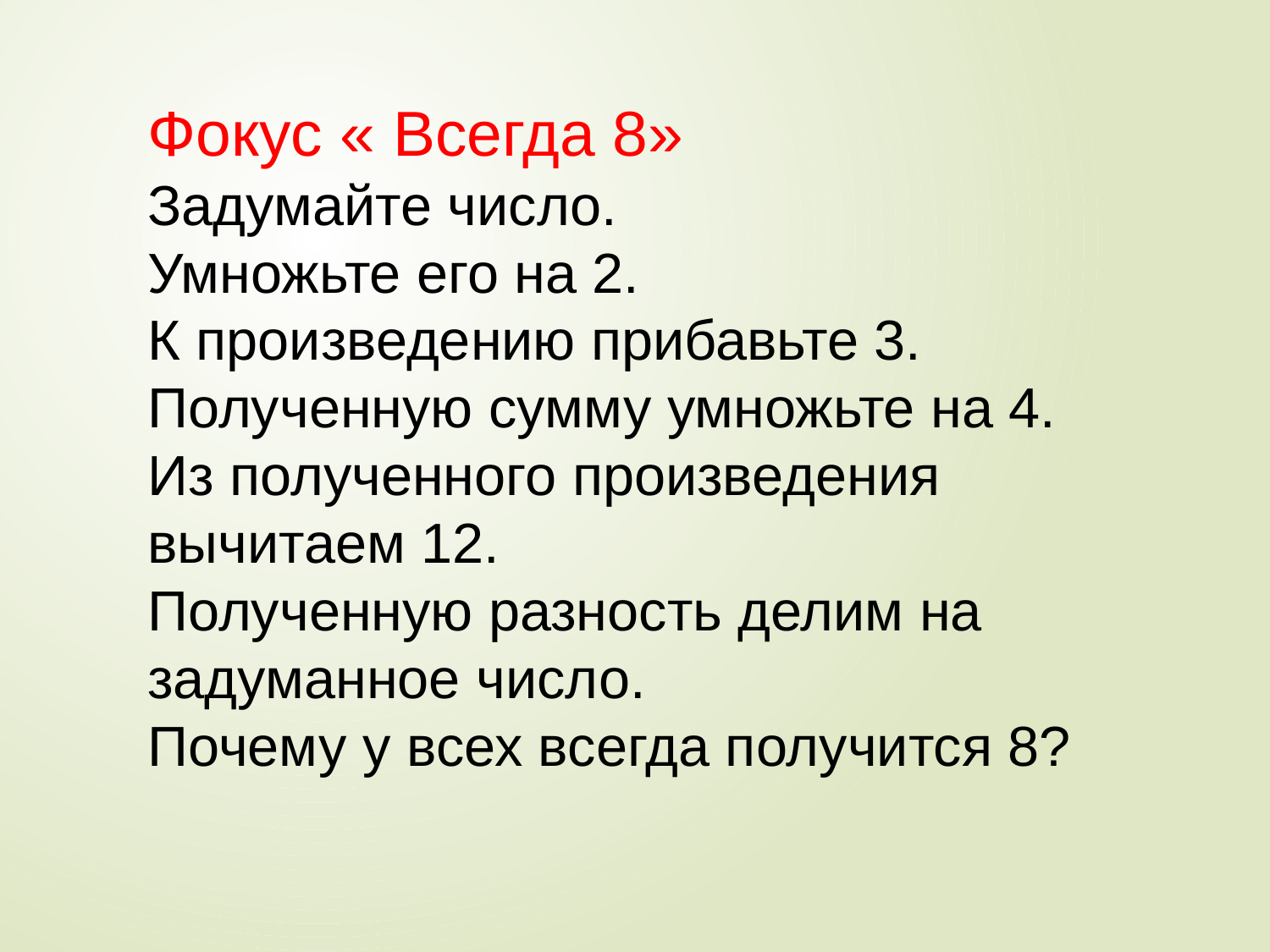

# Фокус « Всегда 8» Задумайте число. Умножьте его на 2. К произведению прибавьте 3. Полученную сумму умножьте на 4. Из полученного произведения вычитаем 12. Полученную разность делим на задуманное число. Почему у всех всегда получится 8?